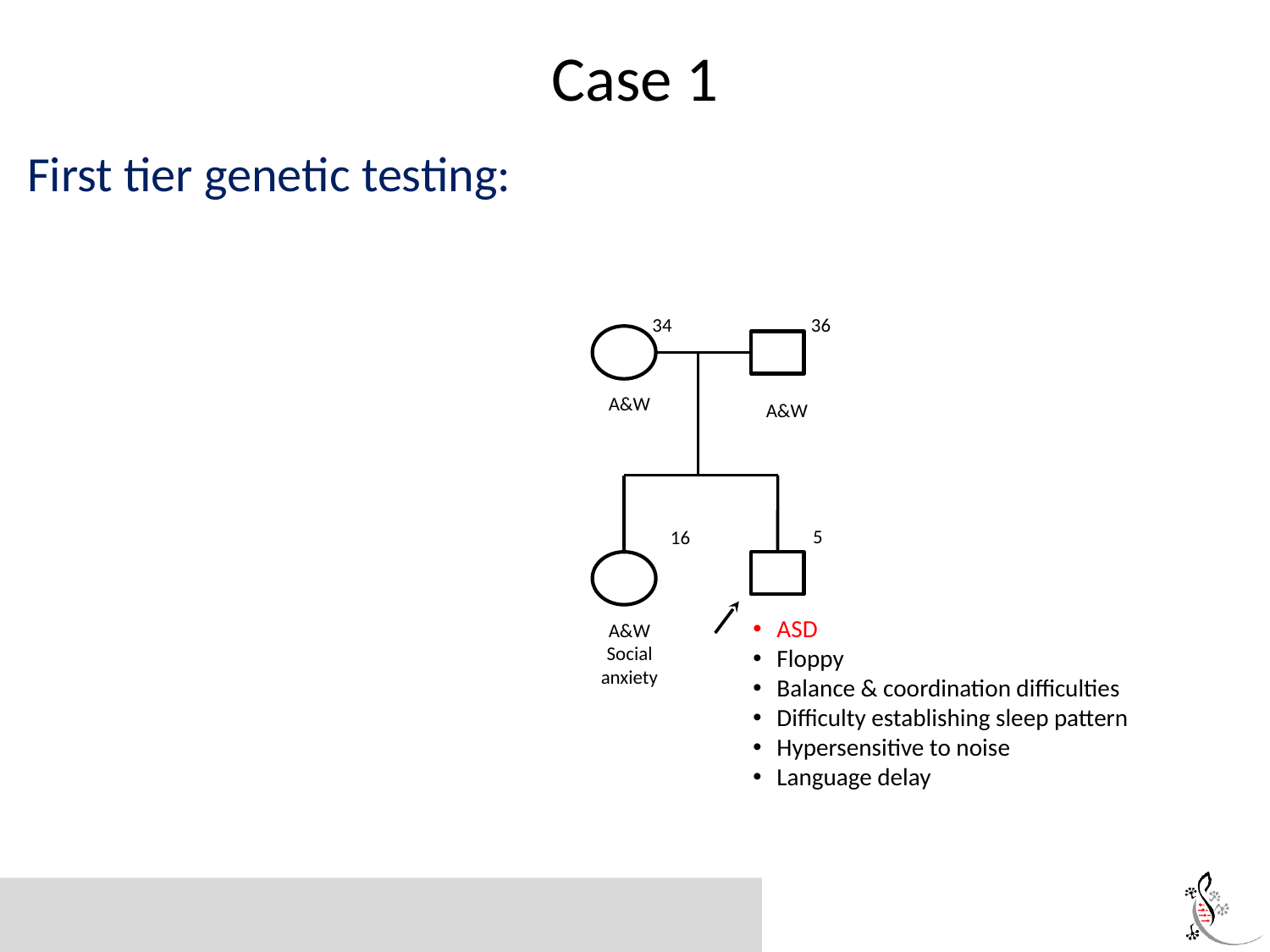

# Case 1
First tier genetic testing:
CMA = Negative
Fragile X testing  = Positive

34
36

A&W
A&W
5
16

ASD
Floppy
Balance & coordination difficulties
Difficulty establishing sleep pattern
Hypersensitive to noise
Language delay
A&W
Social anxiety